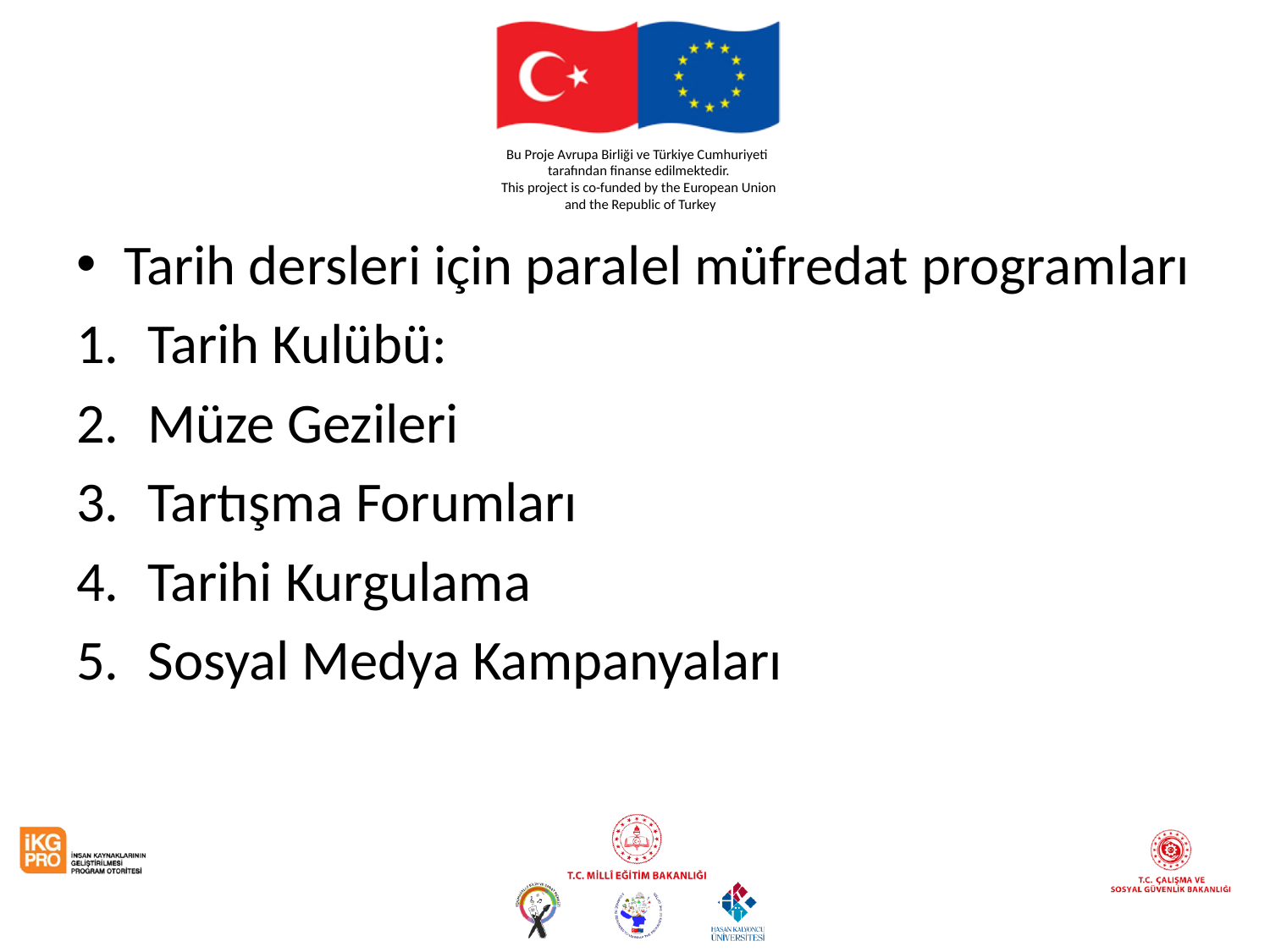

#
Tarih dersleri için paralel müfredat programları
Tarih Kulübü:
Müze Gezileri
Tartışma Forumları
Tarihi Kurgulama
Sosyal Medya Kampanyaları